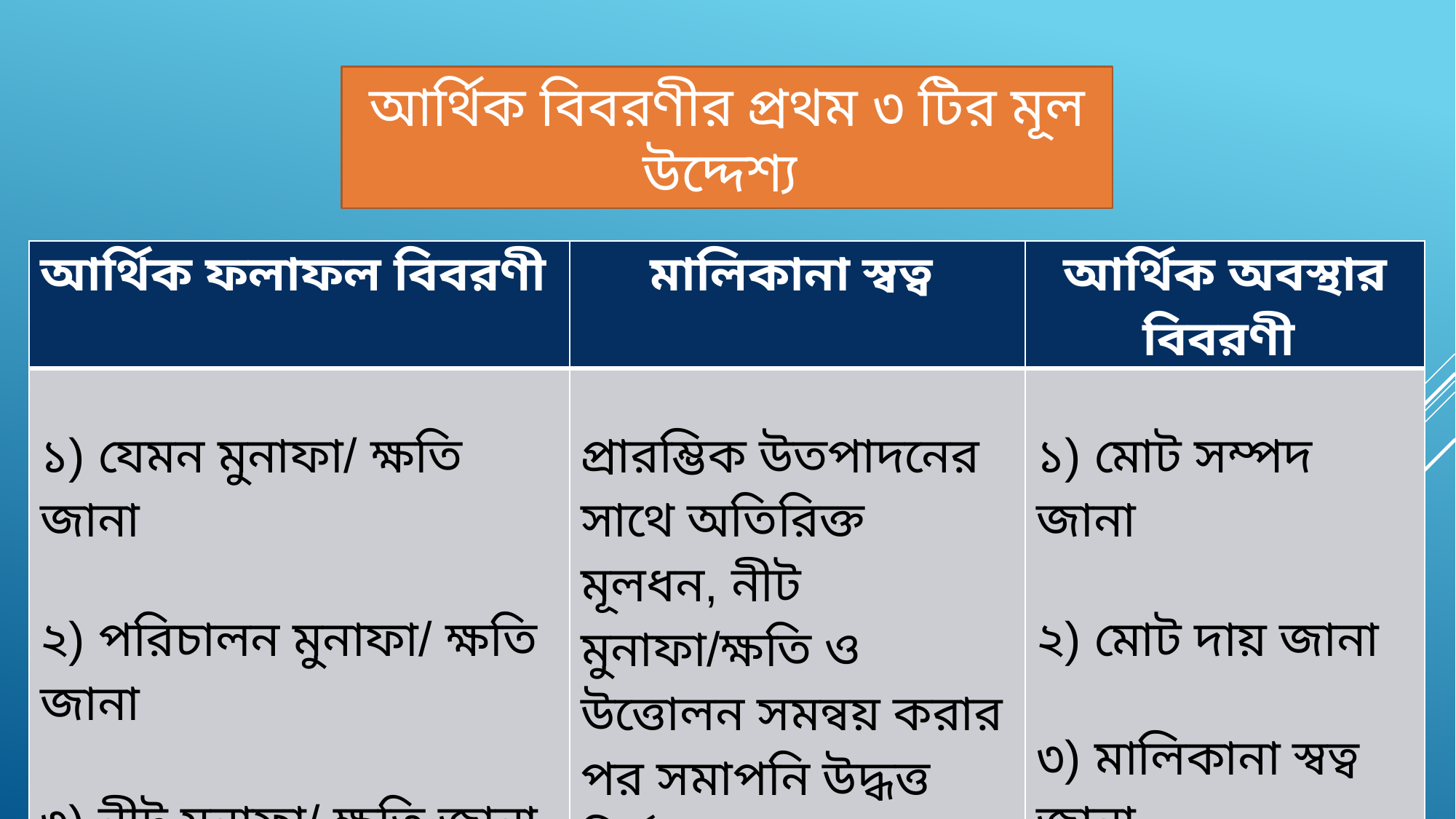

আর্থিক বিবরণীর প্রথম ৩ টির মূল উদ্দেশ্য
| আর্থিক ফলাফল বিবরণী | মালিকানা স্বত্ব | আর্থিক অবস্থার বিবরণী |
| --- | --- | --- |
| ১) যেমন মুনাফা/ ক্ষতি জানা ২) পরিচালন মুনাফা/ ক্ষতি জানা ৩) নীট মুনাফা/ ক্ষতি জানা | প্রারম্ভিক উতপাদনের সাথে অতিরিক্ত মূলধন, নীট মুনাফা/ক্ষতি ও উত্তোলন সমন্বয় করার পর সমাপনি উদ্ধত্ত নির্ণয় করা হয়। | ১) মোট সম্পদ জানা ২) মোট দায় জানা ৩) মালিকানা স্বত্ব জানা |